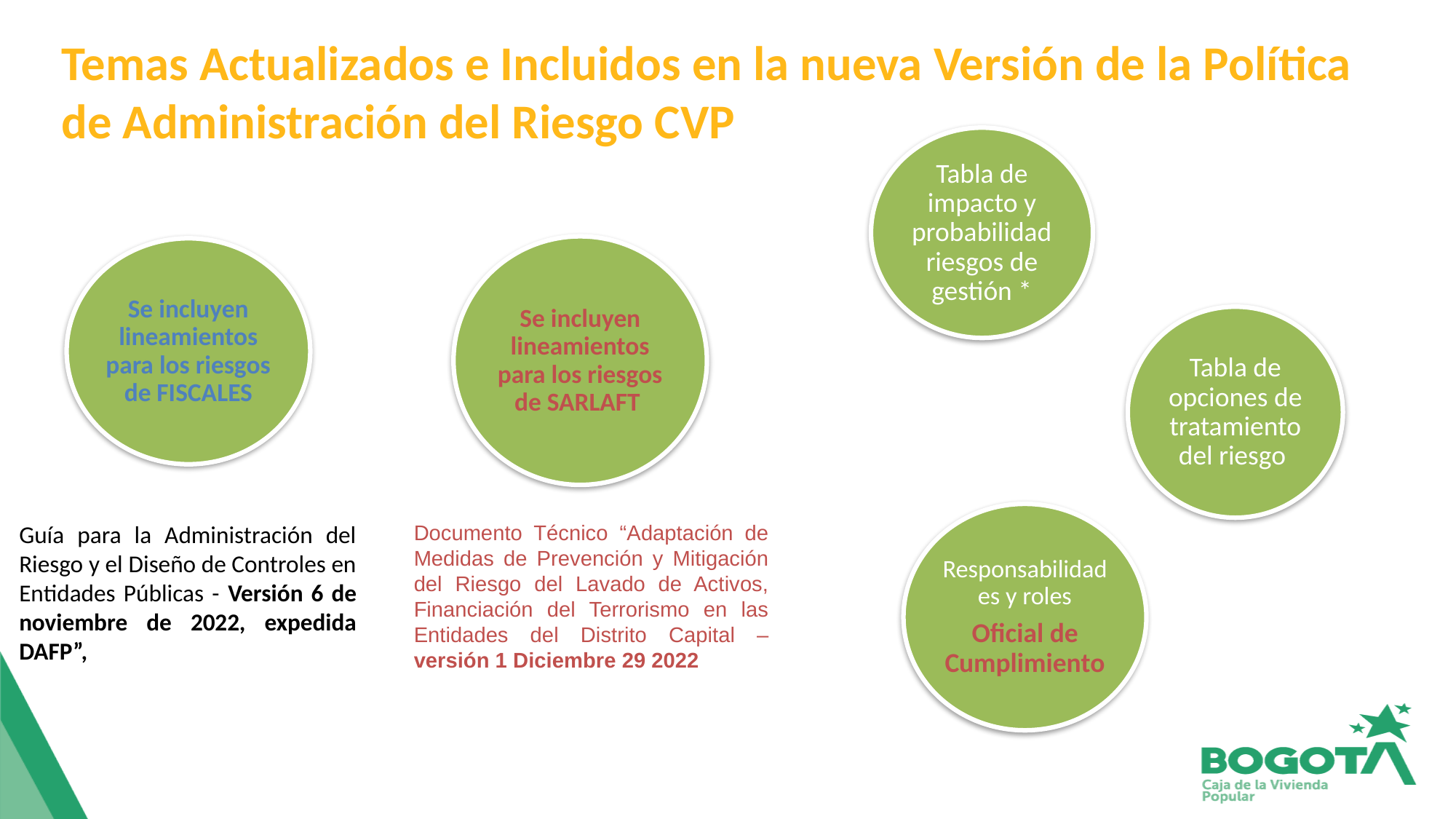

# Temas Actualizados e Incluidos en la nueva Versión de la Política de Administración del Riesgo CVP

Tabla de impacto y probabilidad riesgos de gestión *

Se incluyen lineamientos para los riesgos de SARLAFT

Se incluyen lineamientos para los riesgos de FISCALES

Tabla de opciones de tratamiento del riesgo

Responsabilidades y roles
Oficial de Cumplimiento
Guía para la Administración del Riesgo y el Diseño de Controles en Entidades Públicas - Versión 6 de noviembre de 2022, expedida DAFP”,
Documento Técnico “Adaptación de Medidas de Prevención y Mitigación del Riesgo del Lavado de Activos, Financiación del Terrorismo en las Entidades del Distrito Capital – versión 1 Diciembre 29 2022